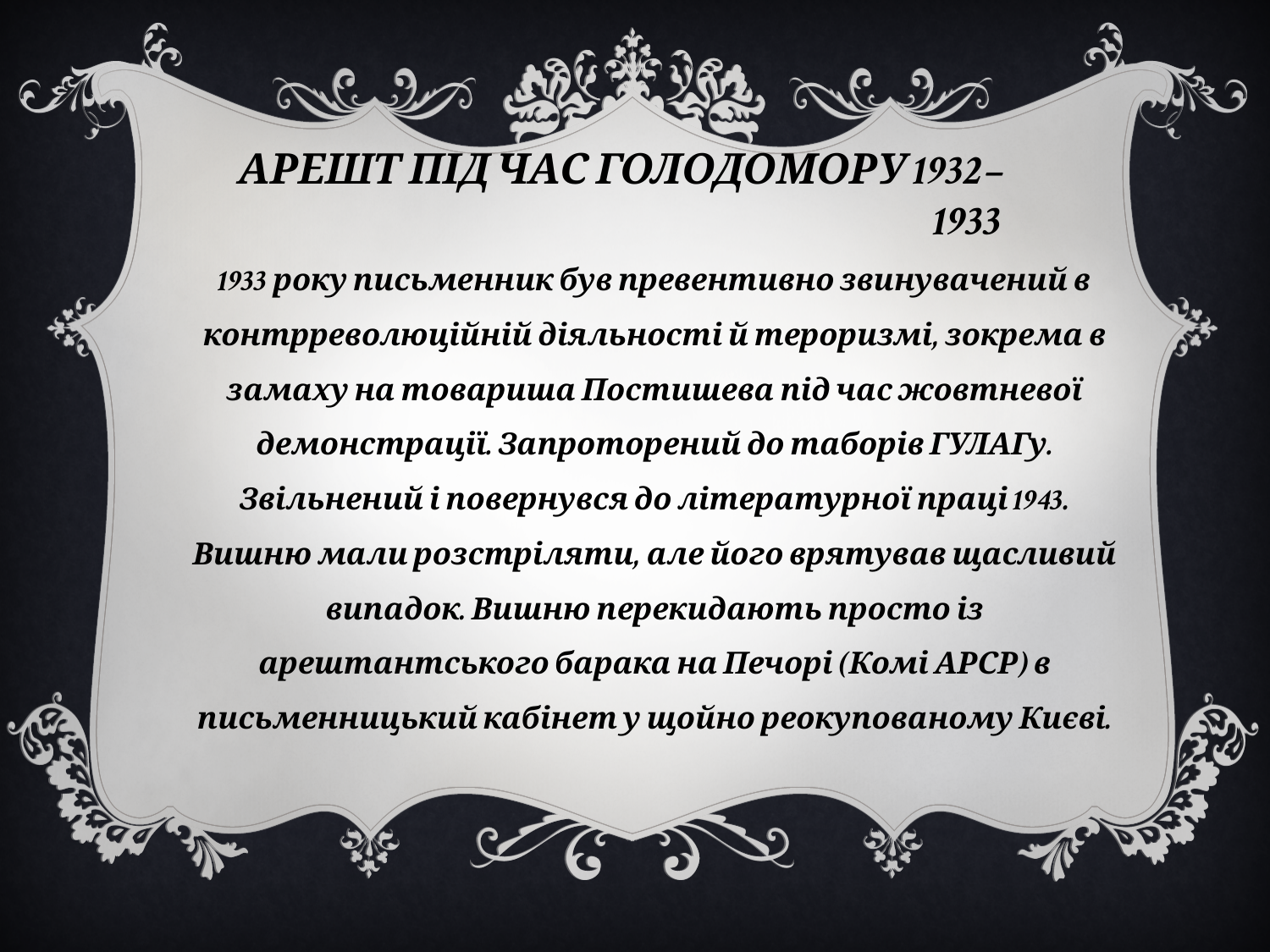

# Арешт під час Голодомору 1932–1933
1933 року письменник був превентивно звинувачений в контрреволюційній діяльності й тероризмі, зокрема в замаху на товариша Постишева під час жовтневої демонстрації. Запроторений до таборів ГУЛАГу. Звільнений і повернувся до літературної праці 1943. Вишню мали розстріляти, але його врятував щасливий випадок. Вишню перекидають просто із арештантського барака на Печорі (Комі АРСР) в письменницький кабінет у щойно реокупованому Києві.